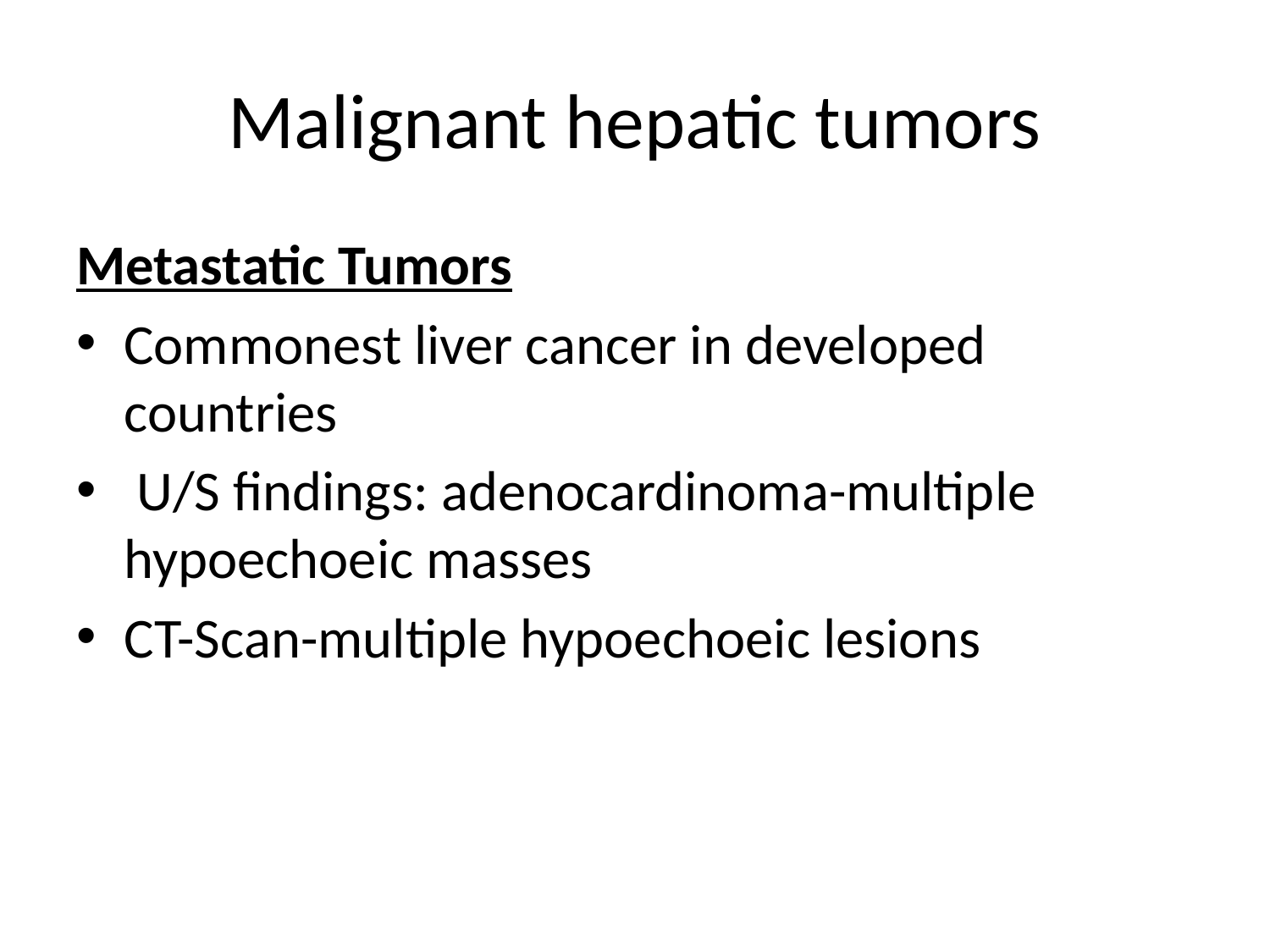

# Malignant hepatic tumors
Metastatic Tumors
Commonest liver cancer in developed countries
 U/S findings: adenocardinoma-multiple hypoechoeic masses
CT-Scan-multiple hypoechoeic lesions